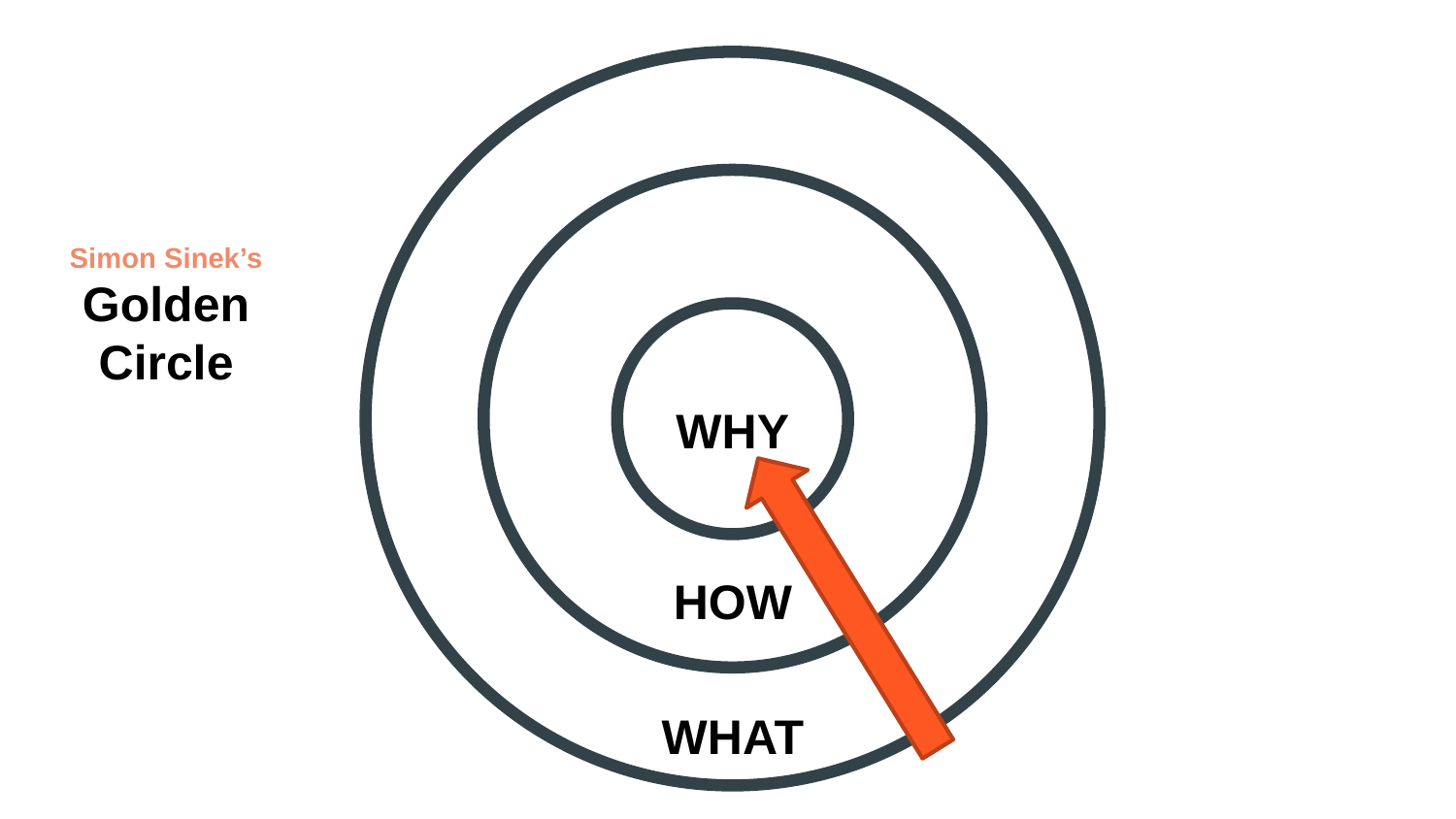

WHAT

HOW

Simon Sinek’s
Golden Circle

WHY